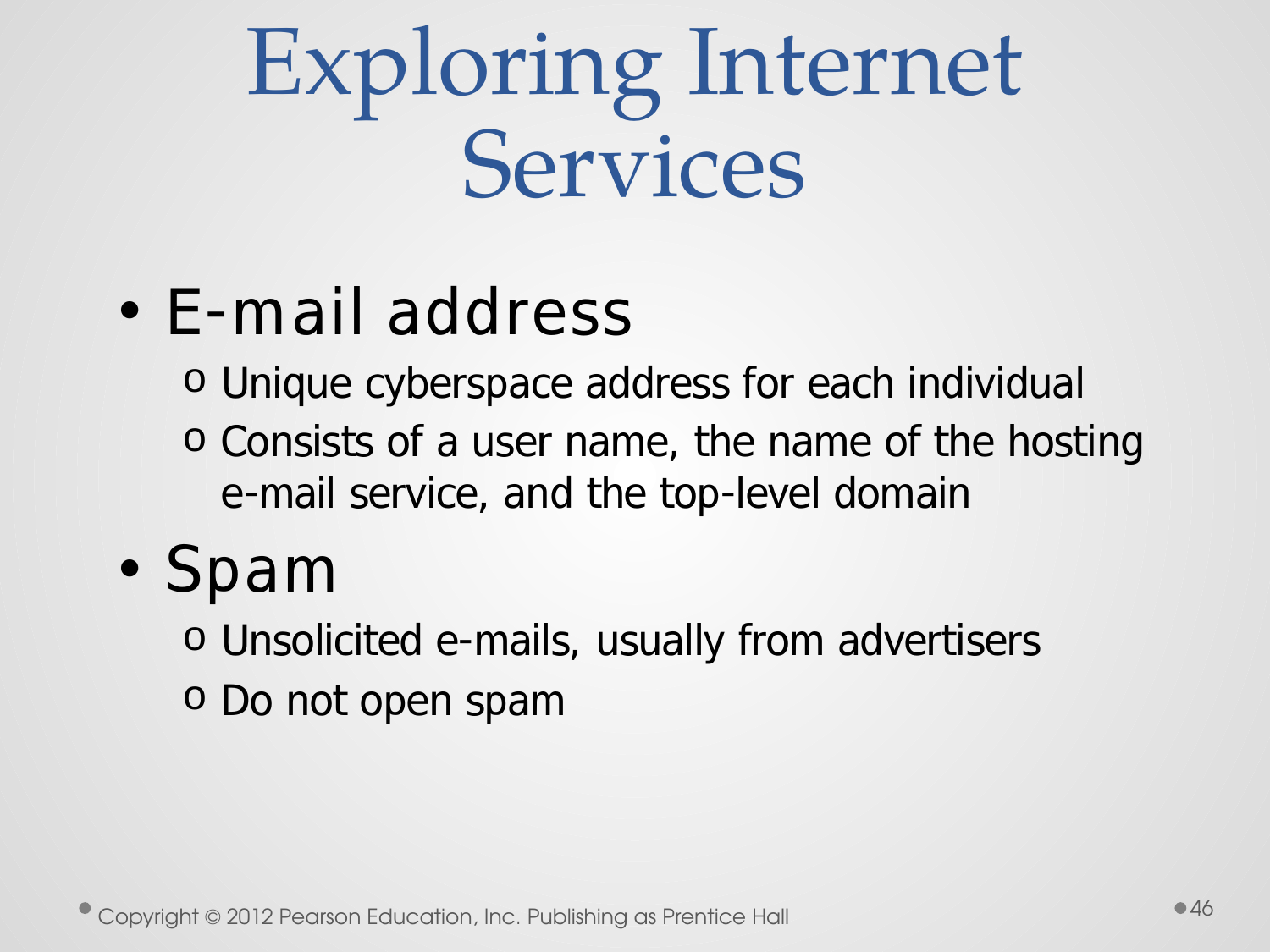

# Exploring Internet Services
E-mail address
Unique cyberspace address for each individual
Consists of a user name, the name of the hosting e-mail service, and the top-level domain
Spam
Unsolicited e-mails, usually from advertisers
Do not open spam

46
Copyright © 2012 Pearson Education, Inc. Publishing as Prentice Hall